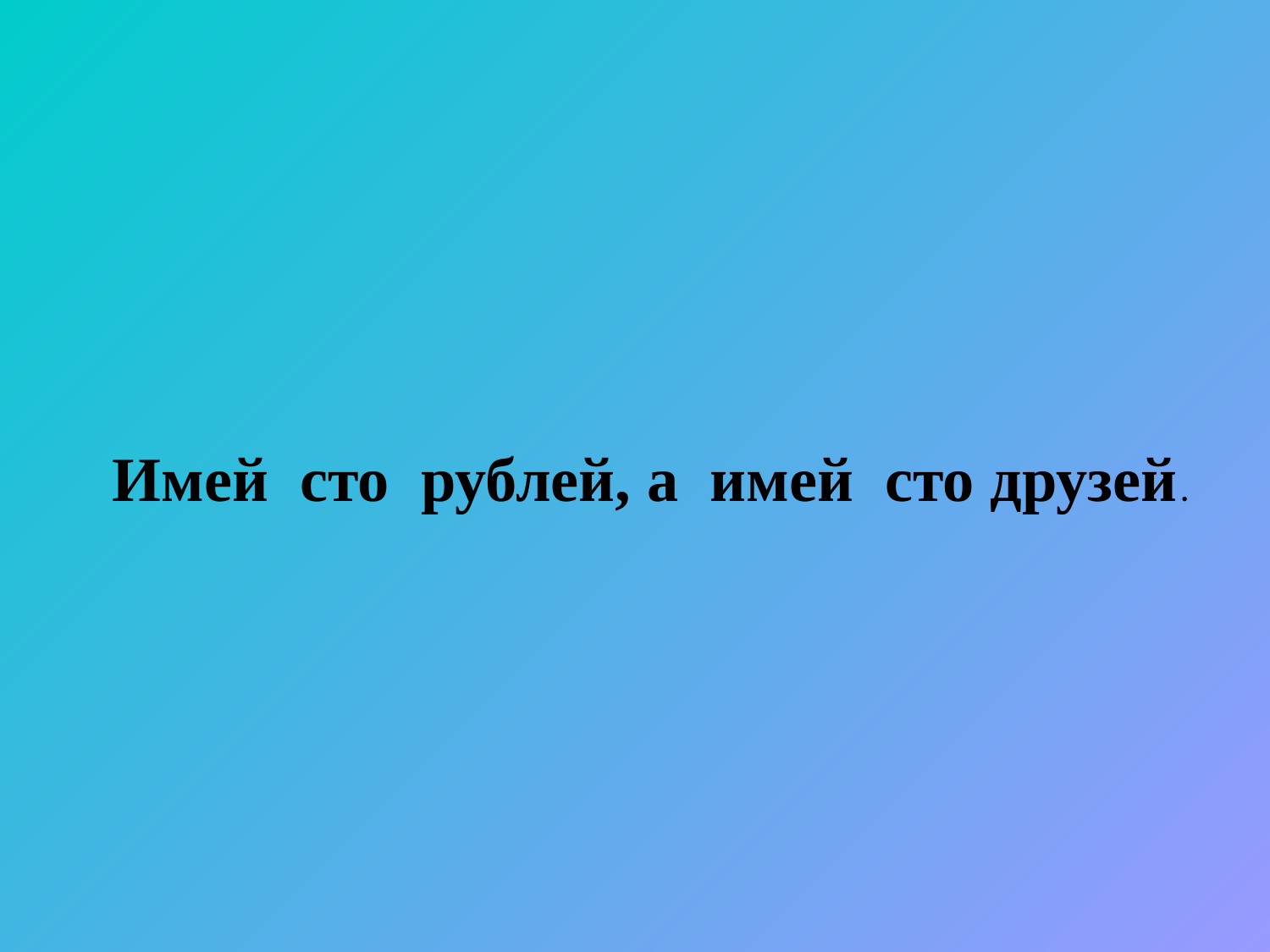

# Имей  сто  рублей, а  имей  сто друзей.